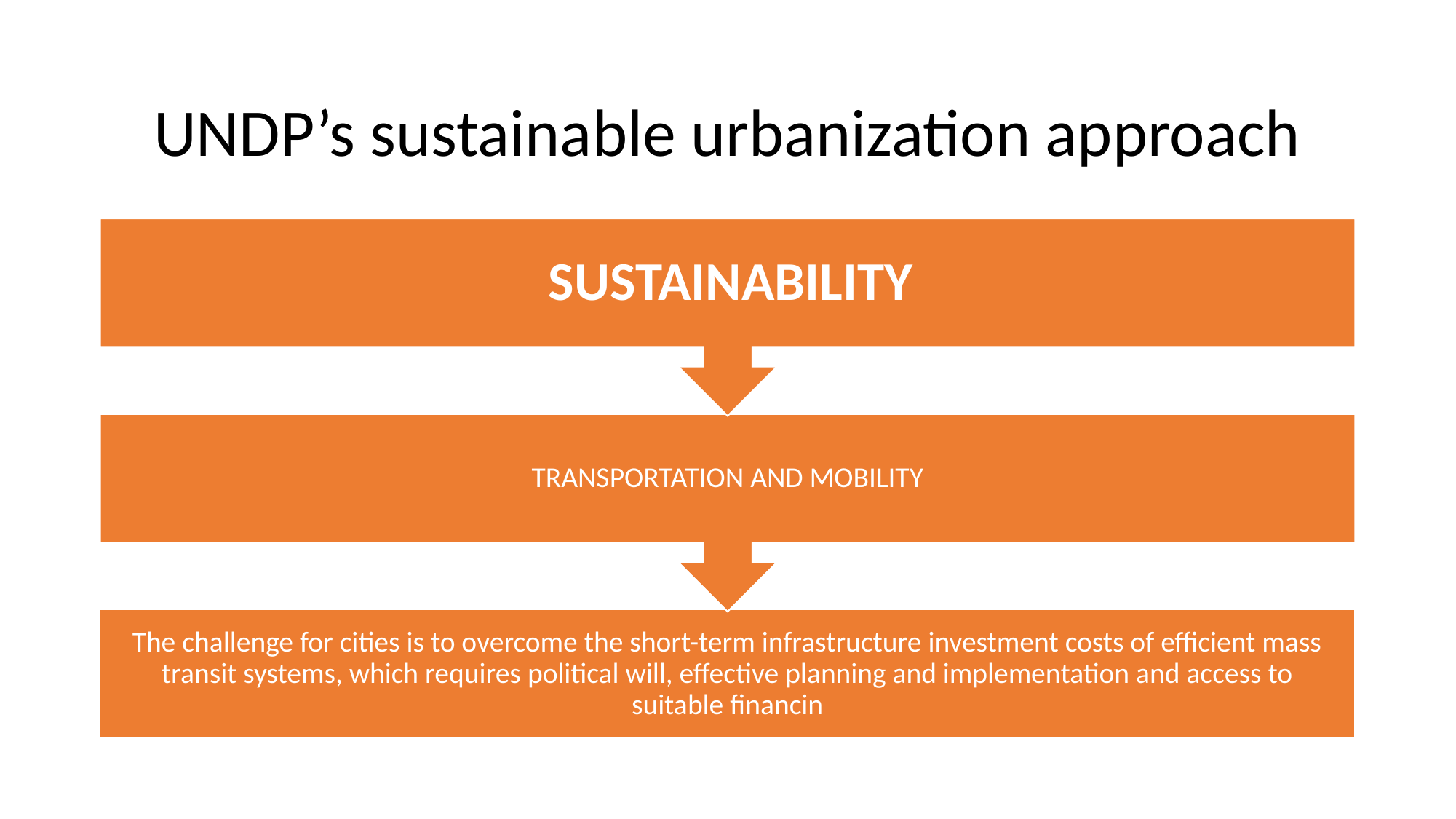

# UNDP’s sustainable urbanization approach
The challenge for cities is to overcome the short-term infrastructure investment costs of efficient mass transit systems, which requires political will, effective planning and implementation and access to suitable financin
TRANSPORTATION AND MOBILITY
 SUSTAINABILITY